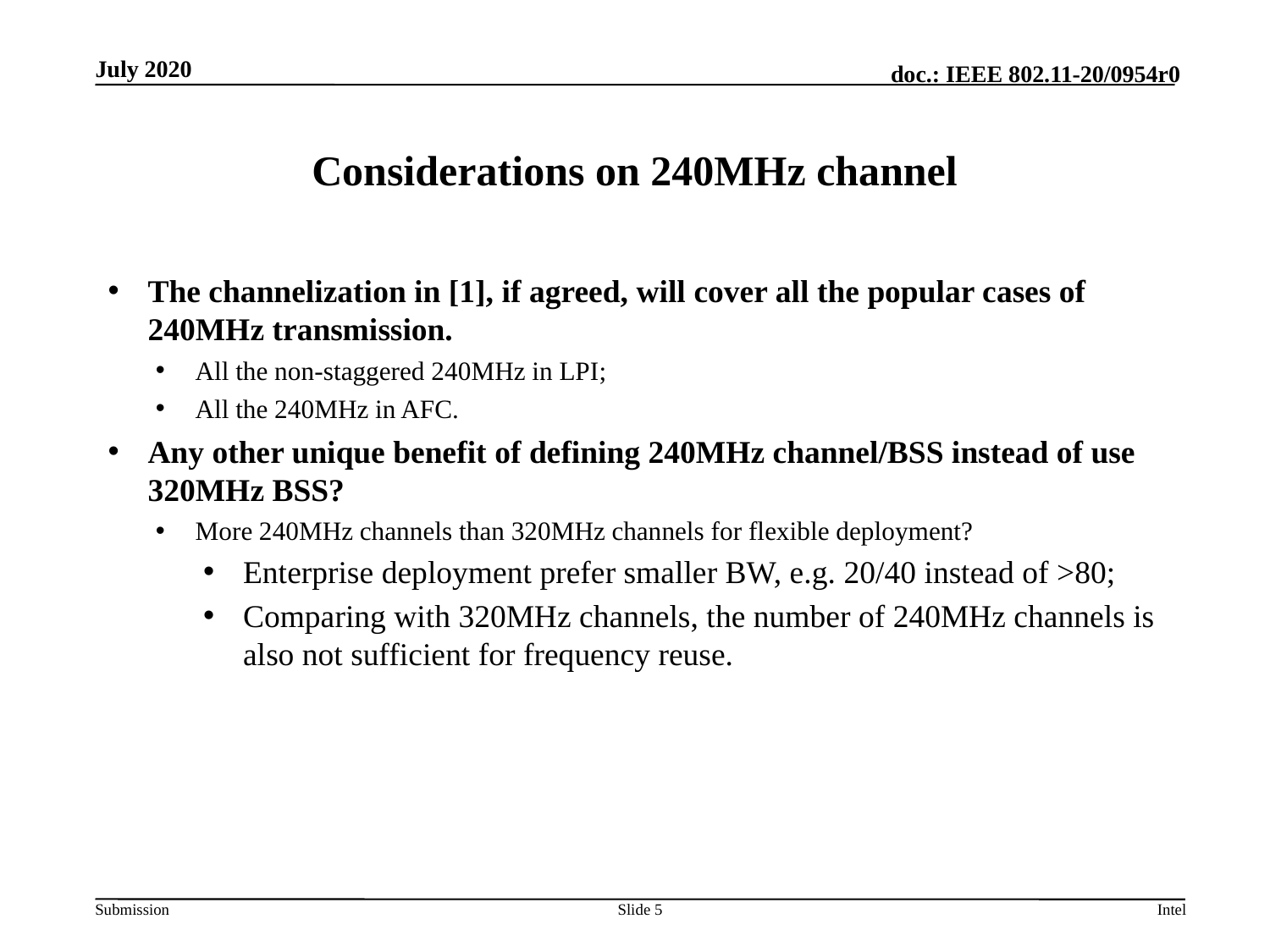

# Considerations on 240MHz channel
The channelization in [1], if agreed, will cover all the popular cases of 240MHz transmission.
All the non-staggered 240MHz in LPI;
All the 240MHz in AFC.
Any other unique benefit of defining 240MHz channel/BSS instead of use 320MHz BSS?
More 240MHz channels than 320MHz channels for flexible deployment?
Enterprise deployment prefer smaller BW, e.g. 20/40 instead of >80;
Comparing with 320MHz channels, the number of 240MHz channels is also not sufficient for frequency reuse.

Slide 5
Intel